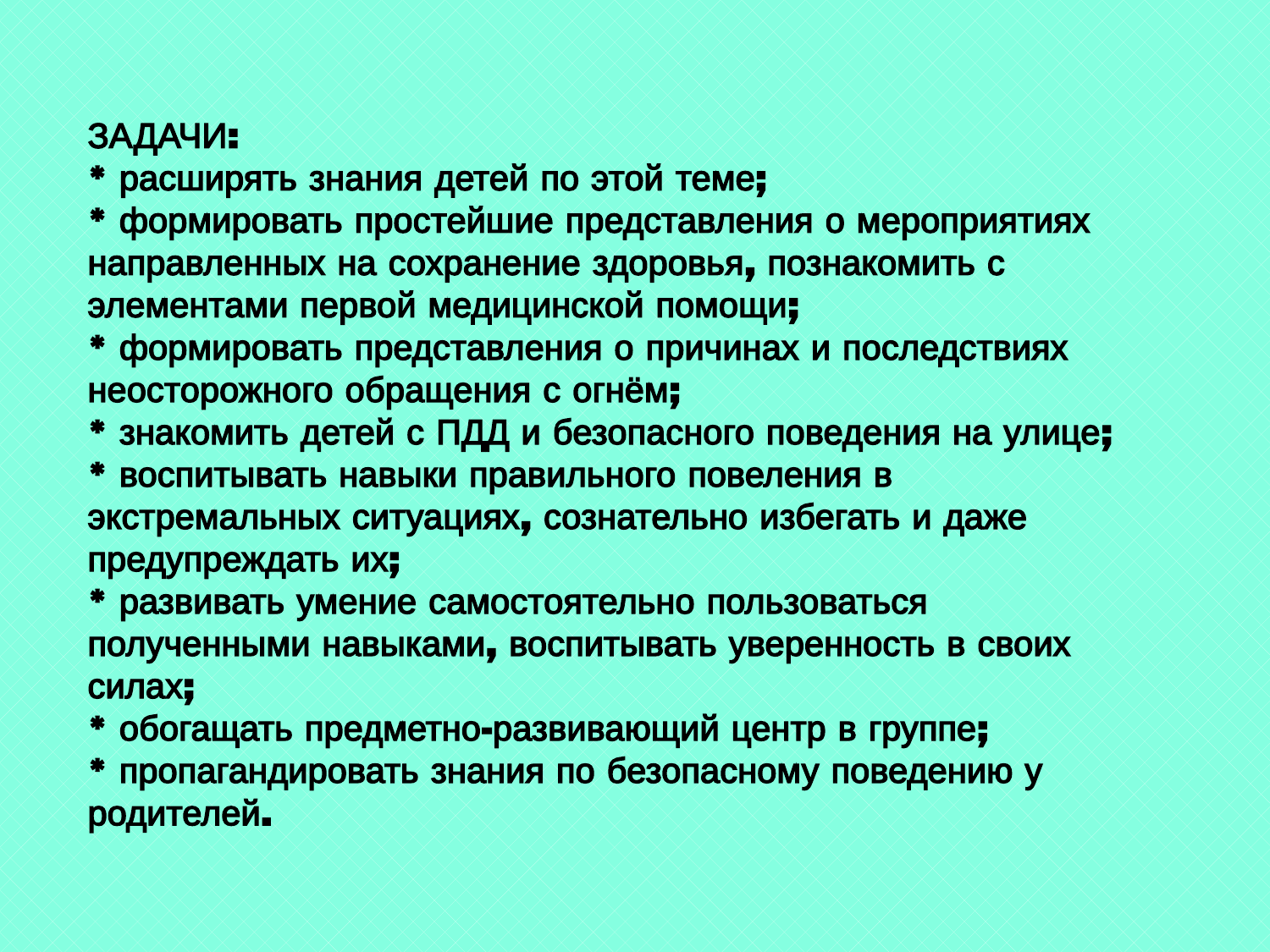

# ЗАДАЧИ: * расширять знания детей по этой теме; * формировать простейшие представления о мероприятиях направленных на сохранение здоровья, познакомить с элементами первой медицинской помощи; * формировать представления о причинах и последствиях неосторожного обращения с огнём; * знакомить детей с ПДД и безопасного поведения на улице; * воспитывать навыки правильного повеления в экстремальных ситуациях, сознательно избегать и даже предупреждать их; * развивать умение самостоятельно пользоваться полученными навыками, воспитывать уверенность в своих силах; * обогащать предметно-развивающий центр в группе; * пропагандировать знания по безопасному поведению у родителей.